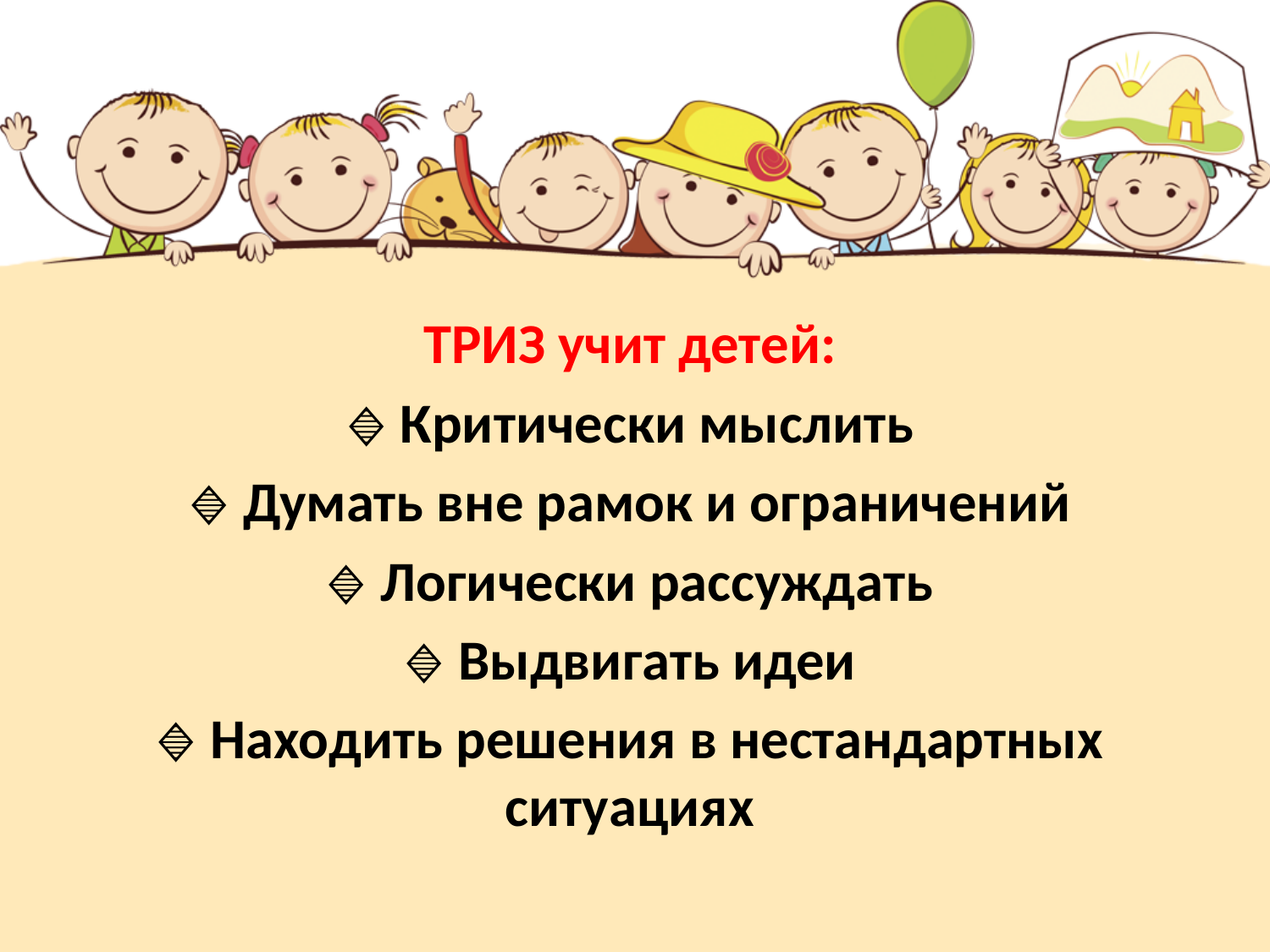

ТРИЗ учит детей:
🔹 Критически мыслить
🔹 Думать вне рамок и ограничений
🔹 Логически рассуждать
🔹 Выдвигать идеи
🔹 Находить решения в нестандартных ситуациях